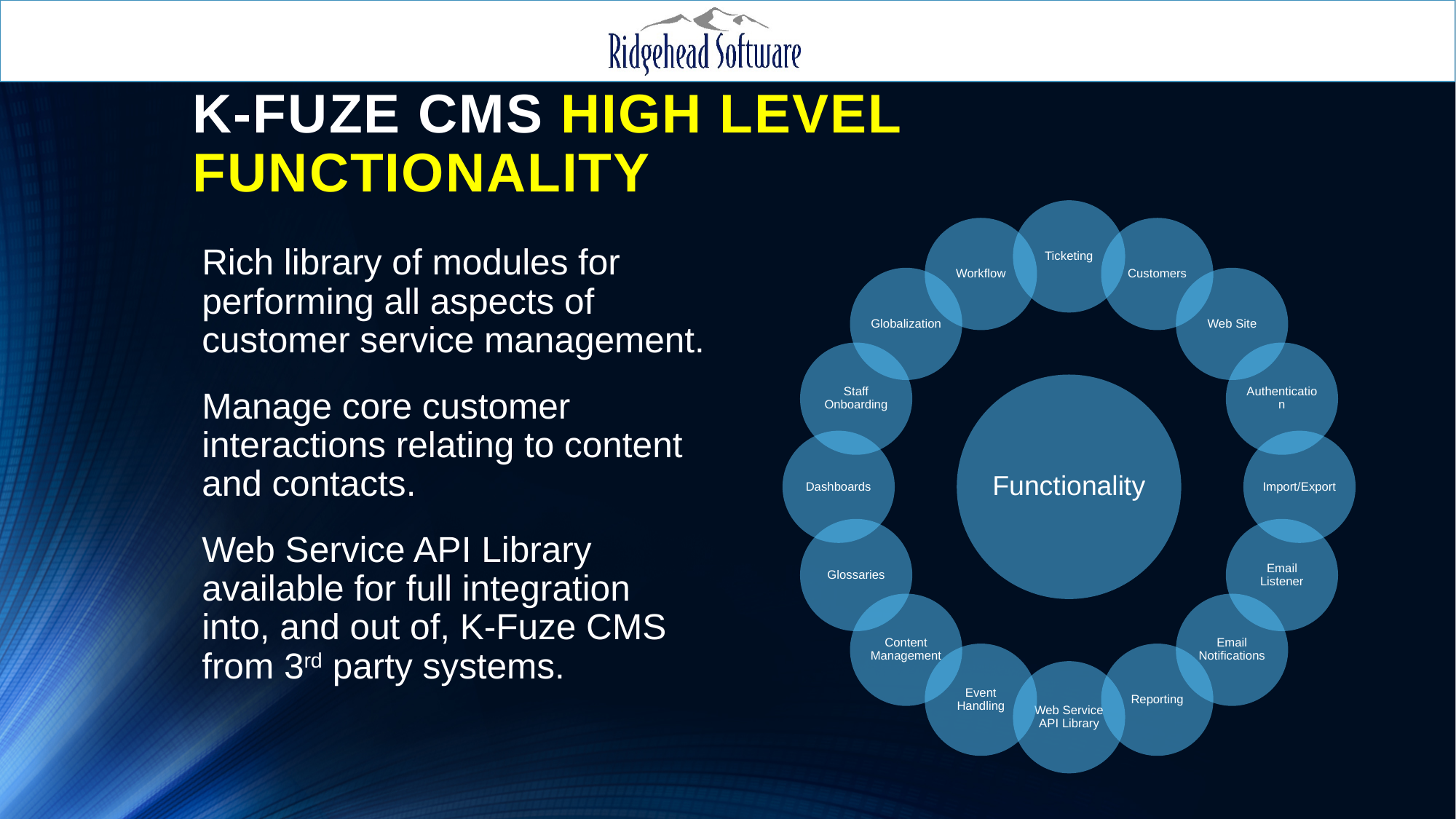

# K-Fuze CMS High Level Functionality
Functionality
Ticketing
Customers
Web Site
Authentication
Import/Export
Email Listener
Email Notifications
Reporting
Web Service API Library
Event Handling
Content Management
Glossaries
Dashboards
Staff Onboarding
Globalization
Workflow
Rich library of modules for performing all aspects of customer service management.
Manage core customer interactions relating to content and contacts.
Web Service API Library available for full integration into, and out of, K-Fuze CMS from 3rd party systems.